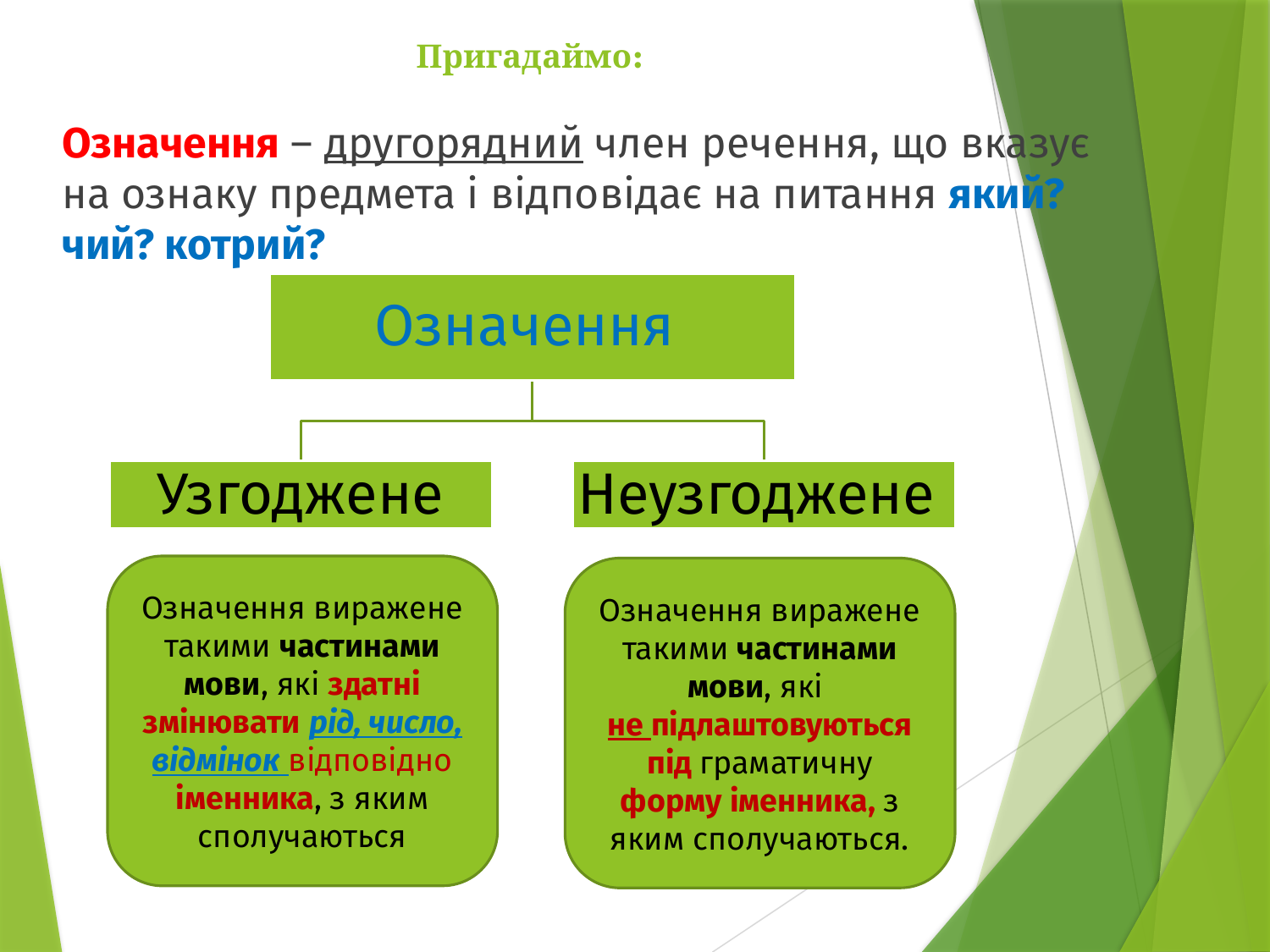

# Пригадаймо:
Означення – другорядний член речення, що вказує на ознаку предмета і відповідає на питання який? чий? котрий?

Означення
Узгоджене
Неузгоджене
Означення виражене такими частинами мови, які здатні змінювати рід, число, відмінок відповідно іменника, з яким сполучаються
Означення виражене такими частинами мови, які
не підлаштовуються під граматичну форму іменника, з яким сполучаються.